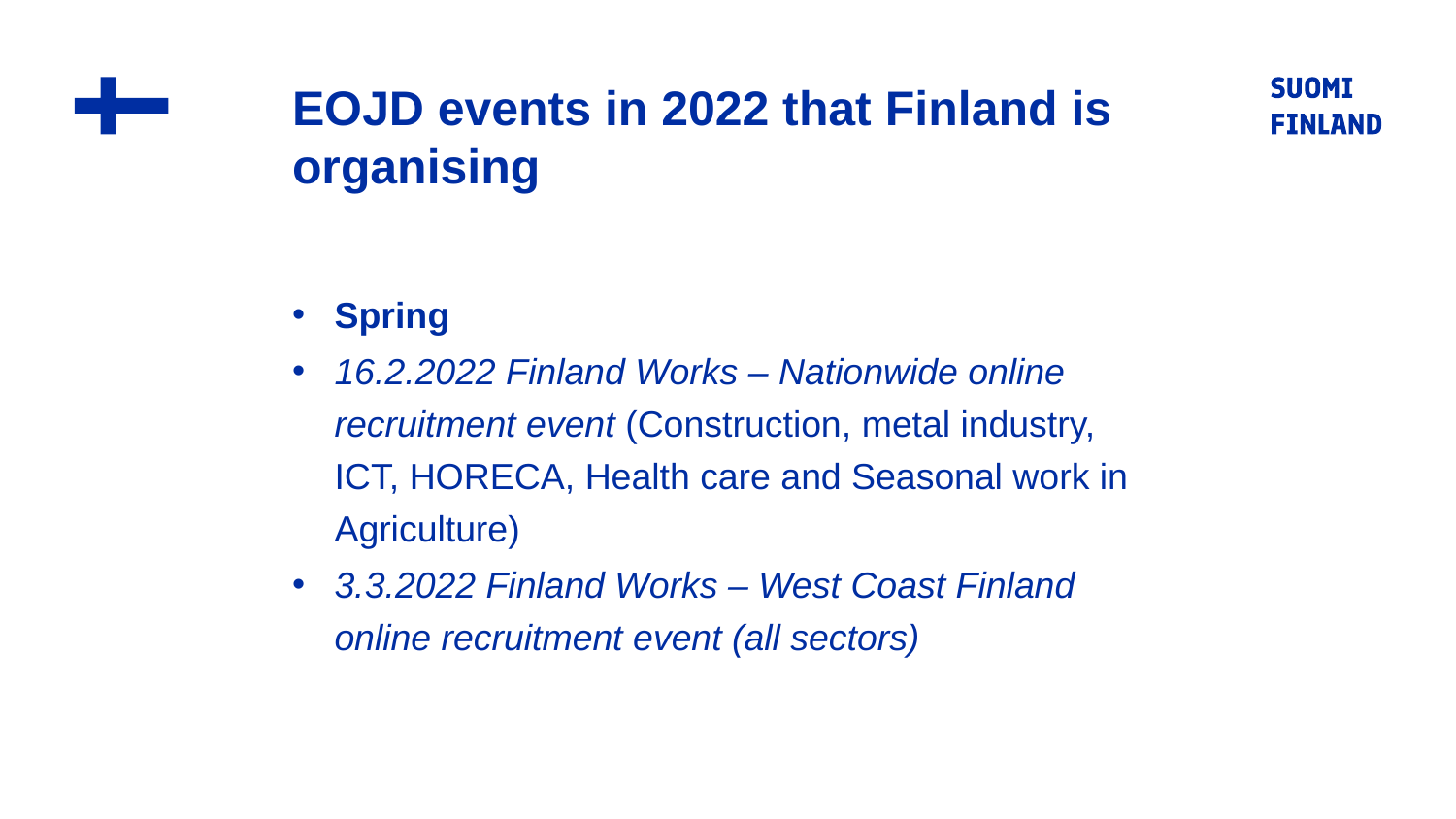

# EOJD events in 2022 that Finland is organising

Spring
16.2.2022 Finland Works – Nationwide online recruitment event (Construction, metal industry, ICT, HORECA, Health care and Seasonal work in Agriculture)
3.3.2022 Finland Works – West Coast Finland online recruitment event (all sectors)